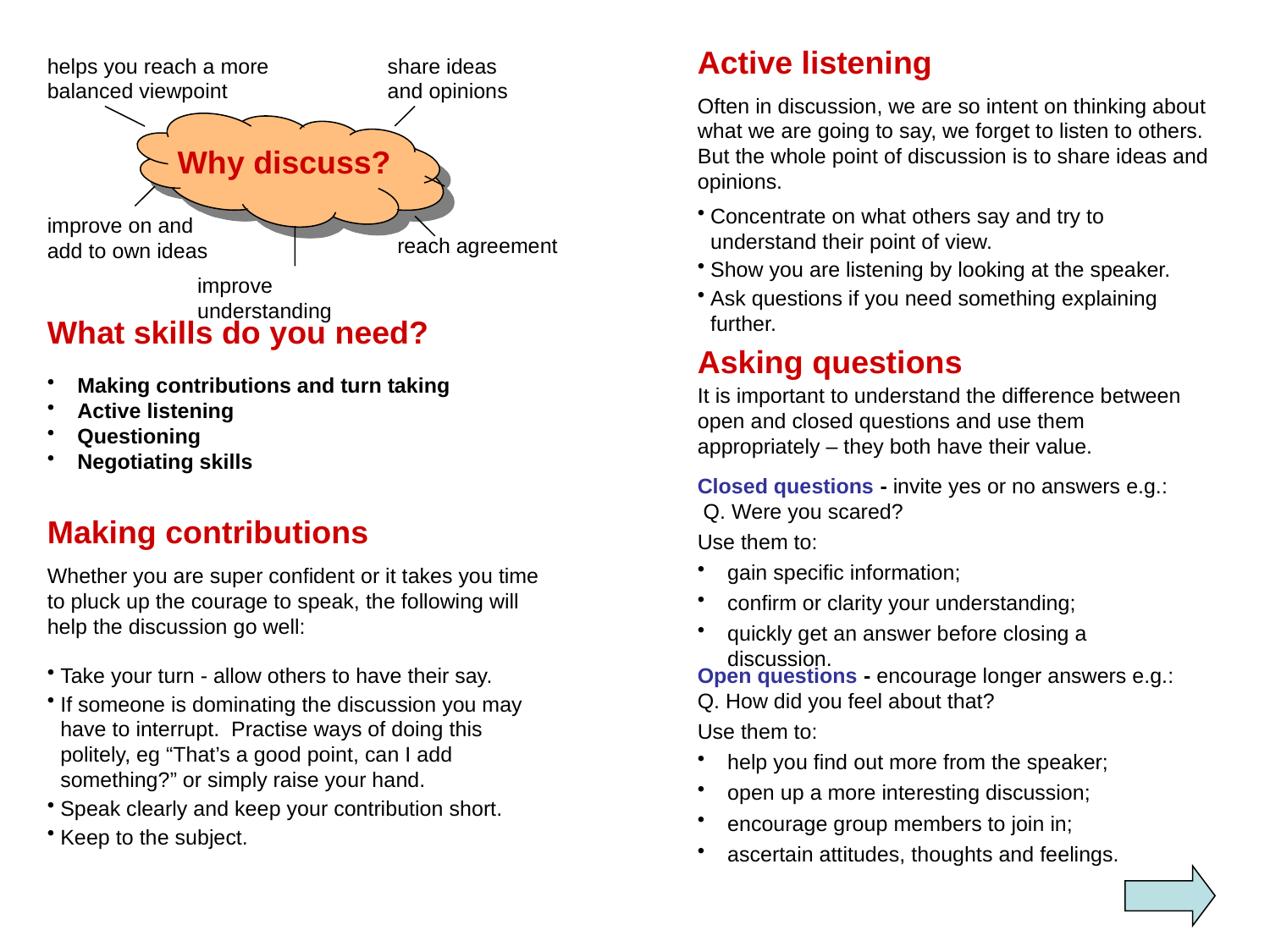

Active listening
helps you reach a more balanced viewpoint
share ideas and opinions
Often in discussion, we are so intent on thinking about what we are going to say, we forget to listen to others.  But the whole point of discussion is to share ideas and opinions.

Why discuss?

Concentrate on what others say and try to understand their point of view.
Show you are listening by looking at the speaker.
Ask questions if you need something explaining further.
improve on and add to own ideas

reach agreement
improve understanding
What skills do you need?
Asking questions
Making contributions and turn taking
Active listening
Questioning
Negotiating skills
It is important to understand the difference between open and closed questions and use them appropriately – they both have their value.
Closed questions - invite yes or no answers e.g.:    Q. Were you scared?
Use them to:
gain specific information;
confirm or clarity your understanding;
quickly get an answer before closing a discussion.
Making contributions
Whether you are super confident or it takes you time to pluck up the courage to speak, the following will help the discussion go well:
Take your turn - allow others to have their say.
If someone is dominating the discussion you may have to interrupt.  Practise ways of doing this politely, eg “That’s a good point, can I add something?” or simply raise your hand.
Speak clearly and keep your contribution short.
Keep to the subject.
Open questions - encourage longer answers e.g.:
Q. How did you feel about that?
Use them to:
help you find out more from the speaker;
open up a more interesting discussion;
encourage group members to join in;
ascertain attitudes, thoughts and feelings.